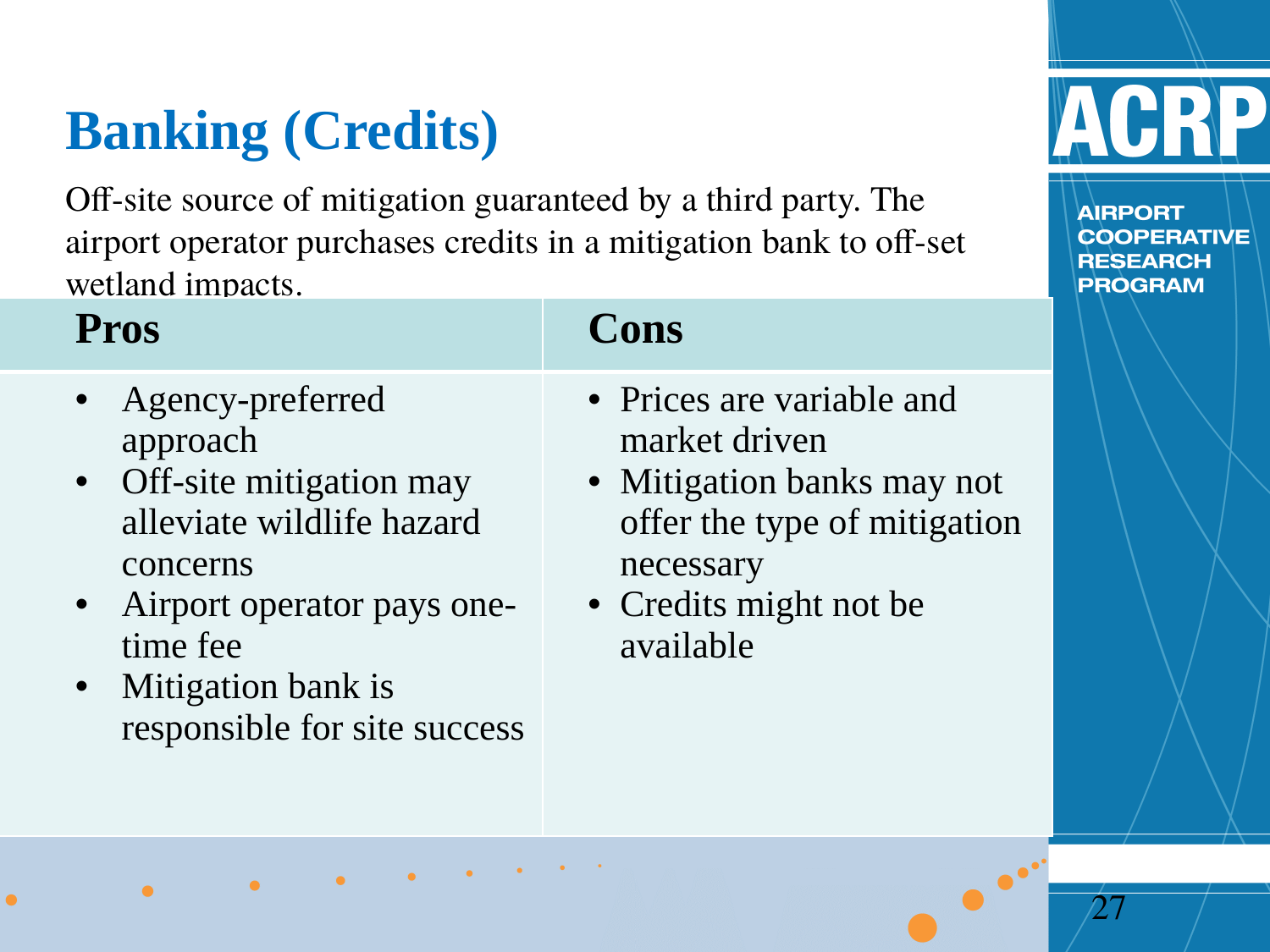

# Banking (Credits)
Off-site source of mitigation guaranteed by a third party. The airport operator purchases credits in a mitigation bank to off-set wetland impacts.
| Pros | Cons |
| --- | --- |
| Agency-preferred approach Off-site mitigation may alleviate wildlife hazard concerns Airport operator pays one-time fee Mitigation bank is responsible for site success | Prices are variable and market driven Mitigation banks may not offer the type of mitigation necessary Credits might not be available |
27